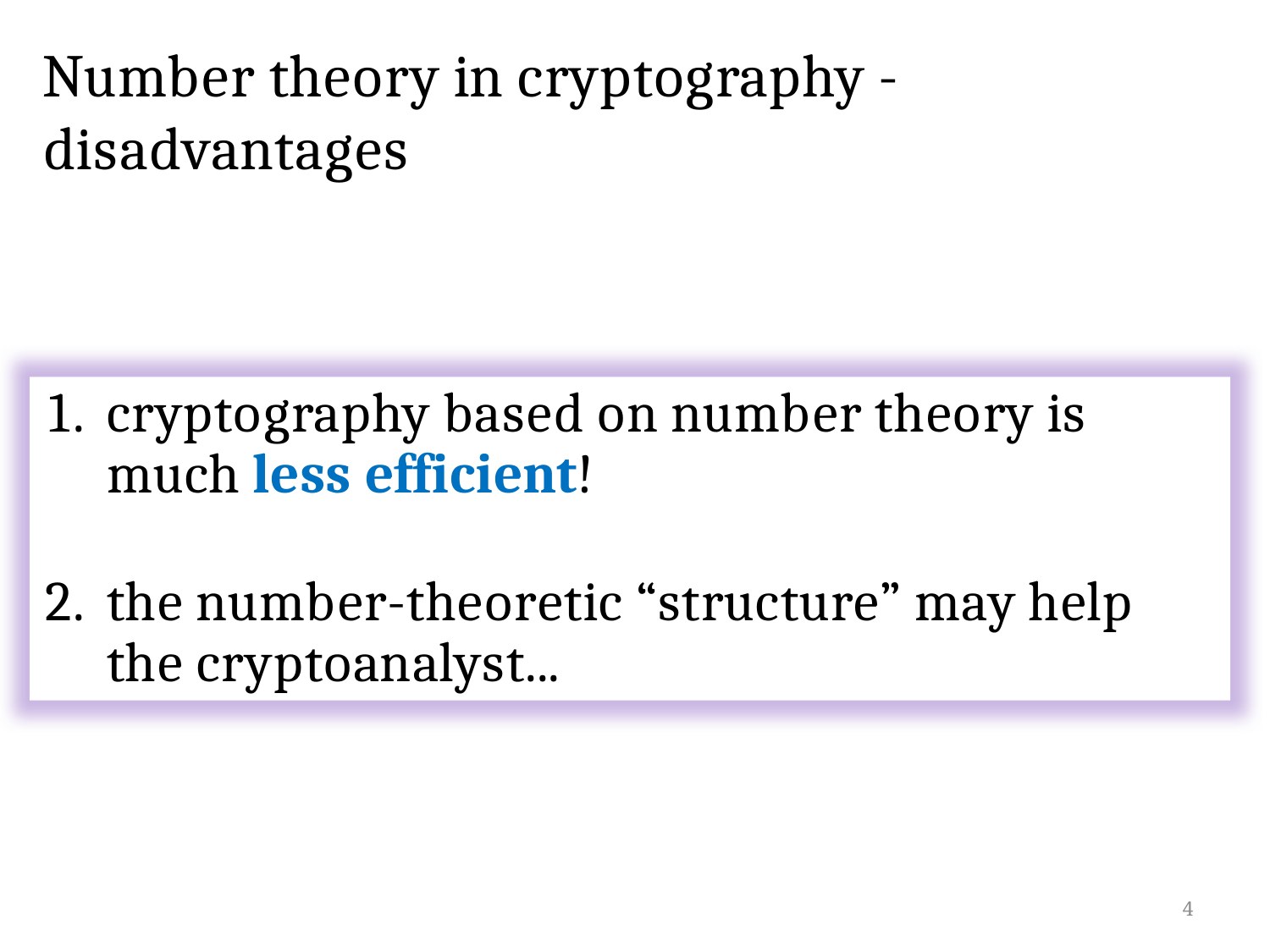

# Number theory in cryptography - disadvantages
cryptography based on number theory is much less efficient!
the number-theoretic “structure” may help the cryptoanalyst...
4